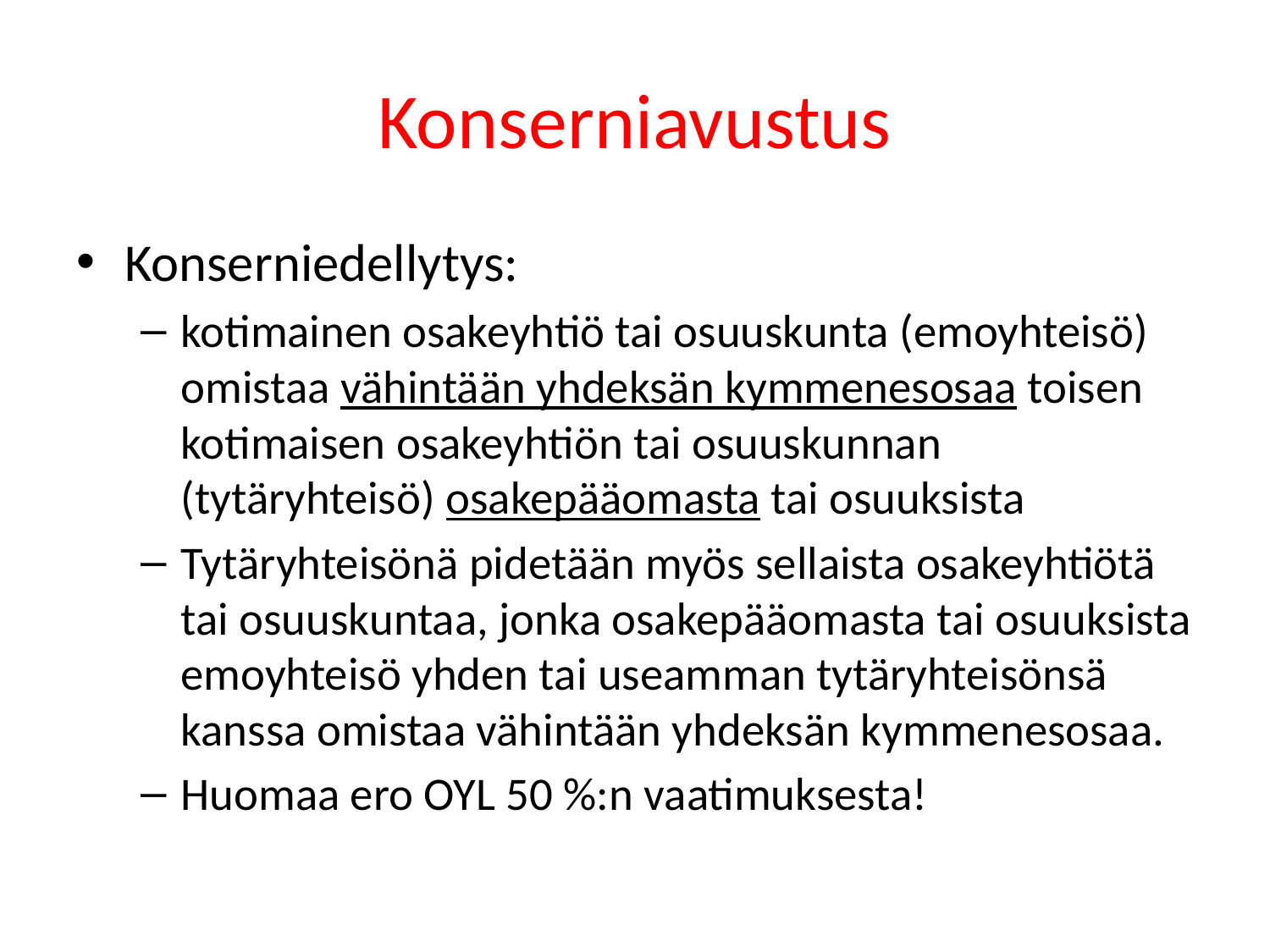

# Konserniavustus
Konserniedellytys:
kotimainen osakeyhtiö tai osuuskunta (emoyhteisö) omistaa vähintään yhdeksän kymmenesosaa toisen kotimaisen osakeyhtiön tai osuuskunnan (tytäryhteisö) osakepääomasta tai osuuksista
Tytäryhteisönä pidetään myös sellaista osakeyhtiötä tai osuuskuntaa, jonka osakepääomasta tai osuuksista emoyhteisö yhden tai useamman tytäryhteisönsä kanssa omistaa vähintään yhdeksän kymmenesosaa.
Huomaa ero OYL 50 %:n vaatimuksesta!